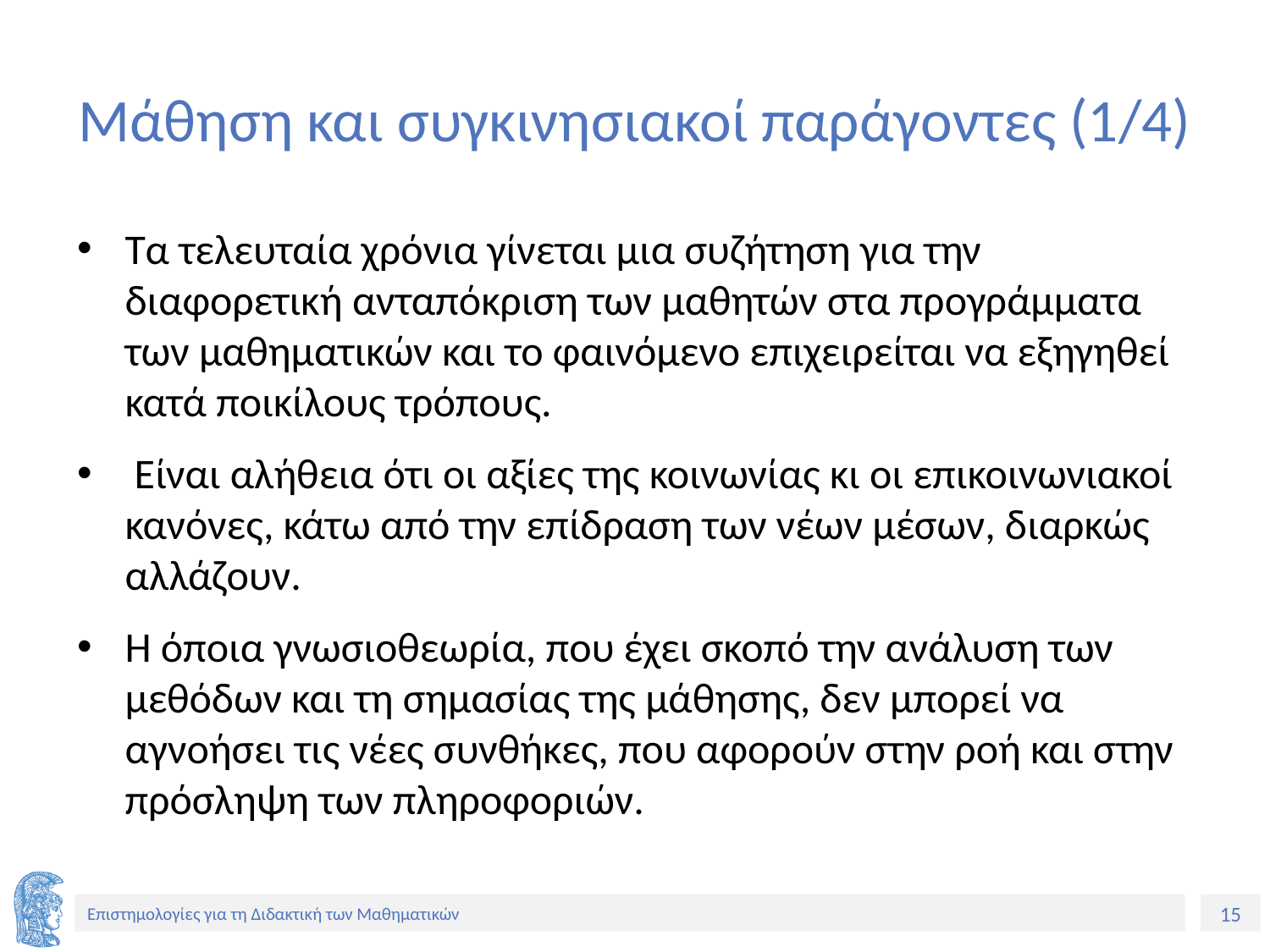

# Μάθηση και συγκινησιακοί παράγοντες (1/4)
Tα τελευταία χρόνια γίνεται μια συζήτηση για την διαφορετική ανταπόκριση των μαθητών στα προγράμματα των μαθηματικών και το φαινόμενο επιχειρείται να εξηγηθεί κατά ποικίλους τρόπους.
 Είναι αλήθεια ότι οι αξίες της κοινωνίας κι οι επικοινωνιακοί κανόνες, κάτω από την επίδραση των νέων μέσων, διαρκώς αλλάζουν.
Η όποια γνωσιοθεωρία, που έχει σκοπό την ανάλυση των μεθόδων και τη σημασίας της μάθησης, δεν μπορεί να αγνοήσει τις νέες συνθήκες, που αφορούν στην ροή και στην πρόσληψη των πληροφοριών.